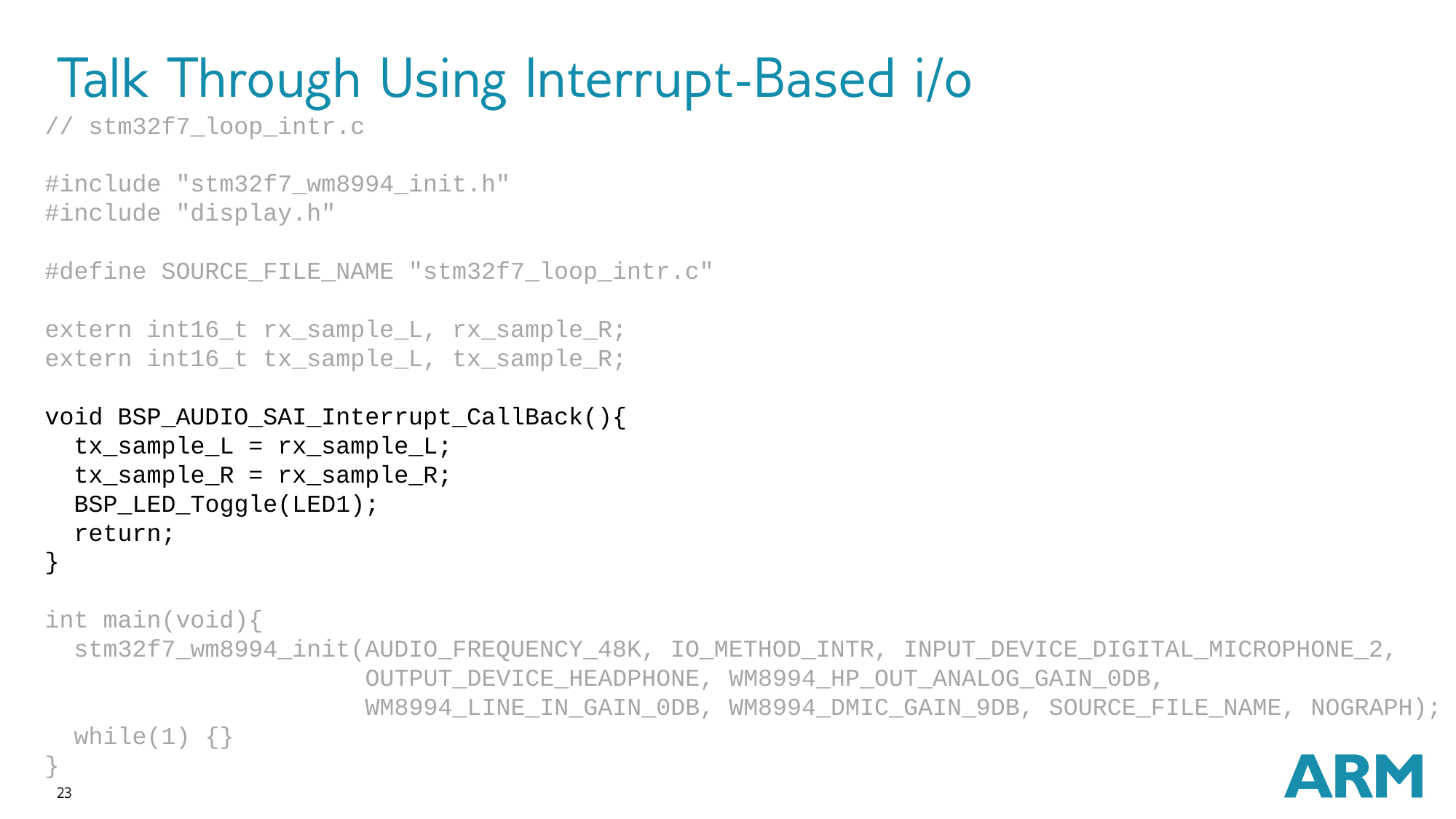

# Talk Through Using Interrupt-Based i/o
// stm32f7_loop_intr.c

#include "stm32f7_wm8994_init.h"
#include "display.h"

#define SOURCE_FILE_NAME "stm32f7_loop_intr.c"

extern int16_t rx_sample_L, rx_sample_R;
extern int16_t tx_sample_L, tx_sample_R;

void BSP_AUDIO_SAI_Interrupt_CallBack(){
  tx_sample_L = rx_sample_L;
  tx_sample_R = rx_sample_R;
  BSP_LED_Toggle(LED1);
  return;
}

int main(void){
  stm32f7_wm8994_init(AUDIO_FREQUENCY_48K, IO_METHOD_INTR, INPUT_DEVICE_DIGITAL_MICROPHONE_2,
                      OUTPUT_DEVICE_HEADPHONE, WM8994_HP_OUT_ANALOG_GAIN_0DB,
                      WM8994_LINE_IN_GAIN_0DB, WM8994_DMIC_GAIN_9DB, SOURCE_FILE_NAME, NOGRAPH);
  while(1) {}
}